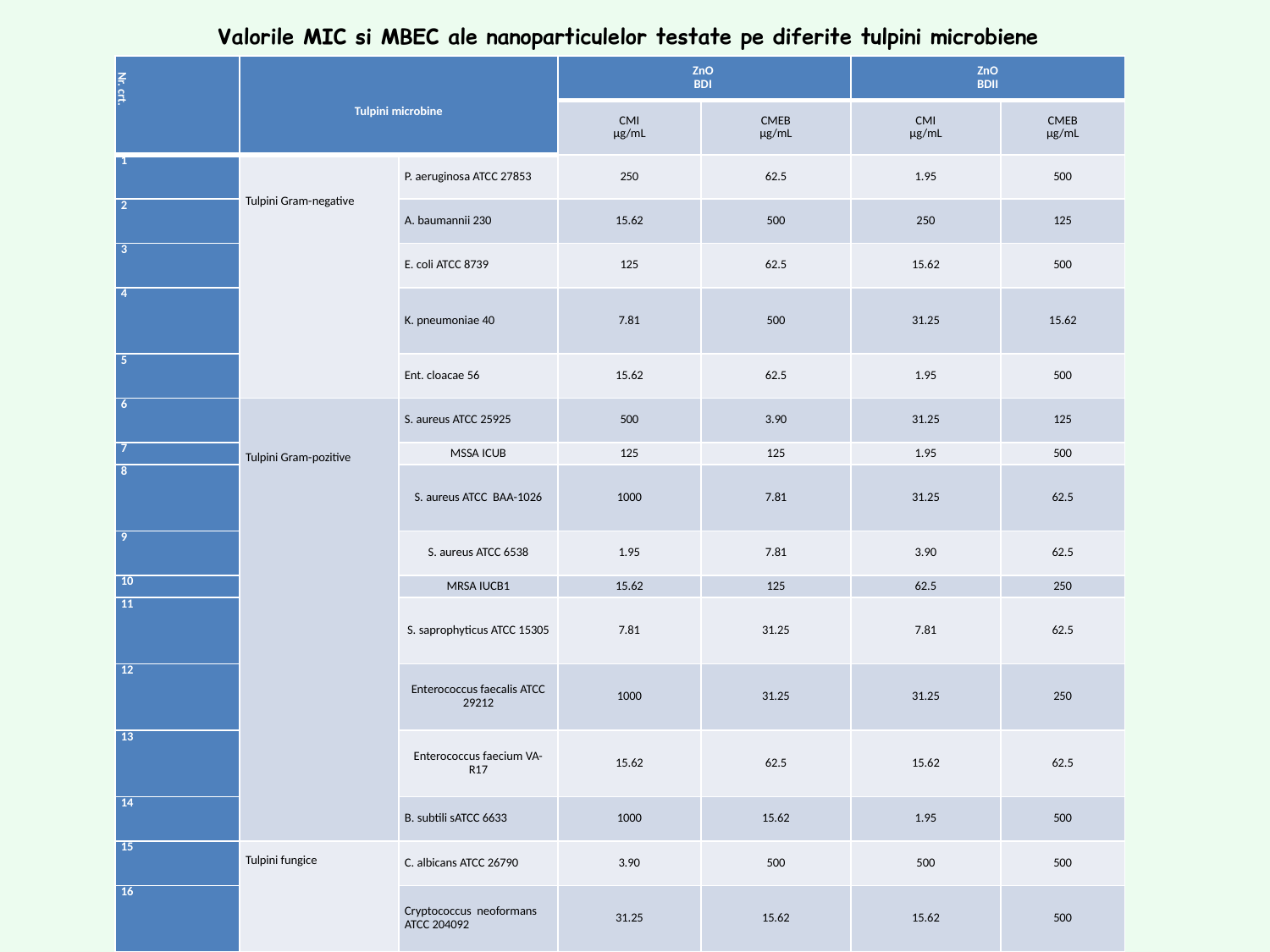

Valorile MIC si MBEC ale nanoparticulelor testate pe diferite tulpini microbiene

| Nr. crt. | Tulpini microbine |  | ZnO BDI |  | ZnO BDII |  |
| --- | --- | --- | --- | --- | --- | --- |
|  |  |  | CMI µg/mL | CMEB µg/mL | CMI µg/mL | CMEB µg/mL |
| 1 | Tulpini Gram-negative | P. aeruginosa ATCC 27853 | 250 | 62.5 | 1.95 | 500 |
| 2 |  | A. baumannii 230 | 15.62 | 500 | 250 | 125 |
| 3 |  | E. coli ATCC 8739 | 125 | 62.5 | 15.62 | 500 |
| 4 |  | K. pneumoniae 40 | 7.81 | 500 | 31.25 | 15.62 |
| 5 |  | Ent. cloacae 56 | 15.62 | 62.5 | 1.95 | 500 |
| 6 | Tulpini Gram-pozitive | S. aureus ATCC 25925 | 500 | 3.90 | 31.25 | 125 |
| 7 |  | MSSA ICUB | 125 | 125 | 1.95 | 500 |
| 8 |  | S. aureus ATCC BAA-1026 | 1000 | 7.81 | 31.25 | 62.5 |
| 9 |  | S. aureus ATCC 6538 | 1.95 | 7.81 | 3.90 | 62.5 |
| 10 |  | MRSA IUCB1 | 15.62 | 125 | 62.5 | 250 |
| 11 |  | S. saprophyticus ATCC 15305 | 7.81 | 31.25 | 7.81 | 62.5 |
| 12 |  | Enterococcus faecalis ATCC 29212 | 1000 | 31.25 | 31.25 | 250 |
| 13 |  | Enterococcus faecium VA-R17 | 15.62 | 62.5 | 15.62 | 62.5 |
| 14 |  | B. subtili sATCC 6633 | 1000 | 15.62 | 1.95 | 500 |
| 15 | Tulpini fungice | C. albicans ATCC 26790 | 3.90 | 500 | 500 | 500 |
| 16 |  | Cryptococcus neoformans ATCC 204092 | 31.25 | 15.62 | 15.62 | 500 |